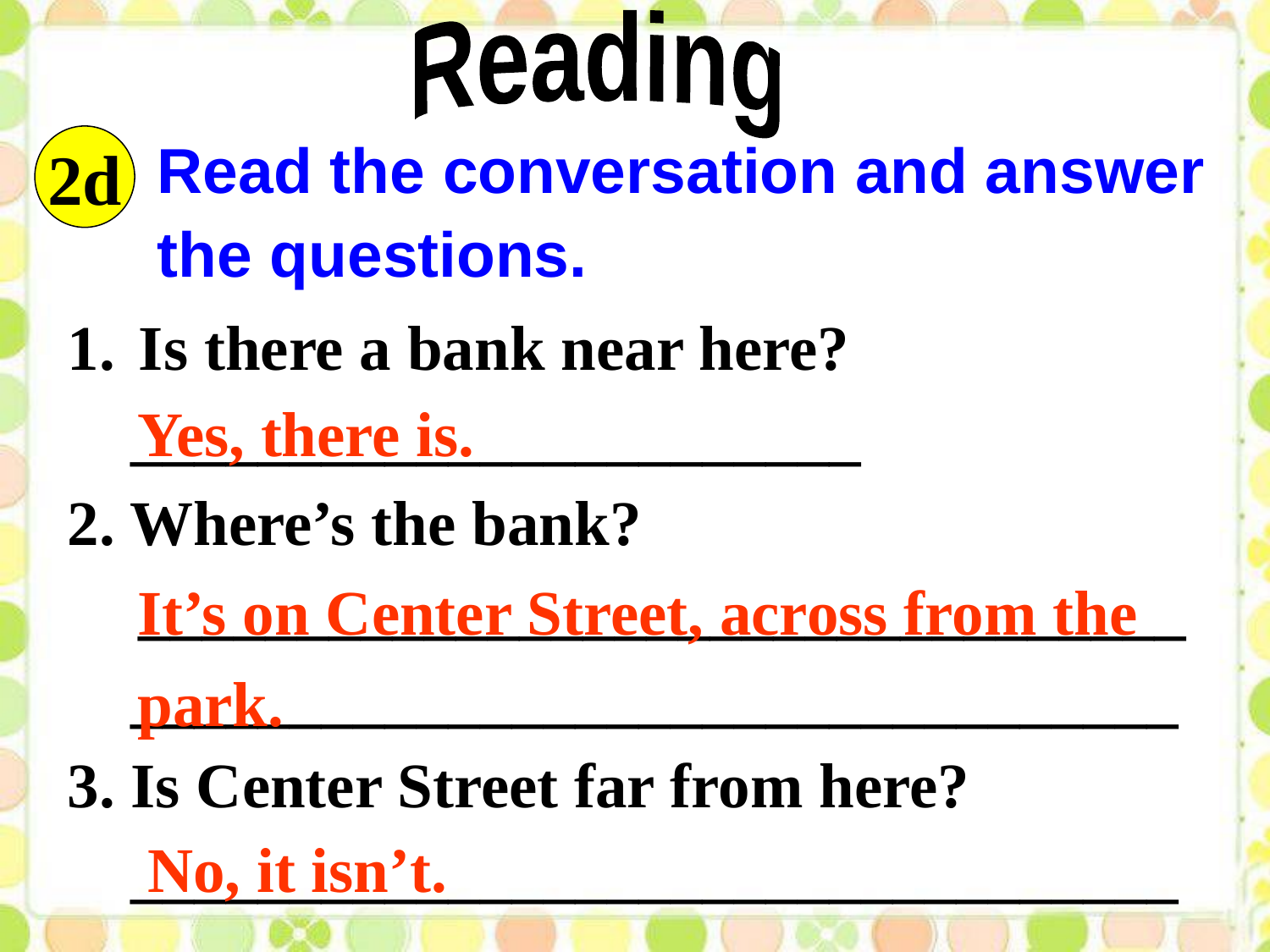

Reading
Read the conversation and answer the questions.
2d
Is there a bank near here?
    _______________________
2. Where’s the bank?    _________________________________
    _________________________________
3. Is Center Street far from here?
    _________________________________
Yes, there is.
It’s on Center Street, across from the park.
No, it isn’t.